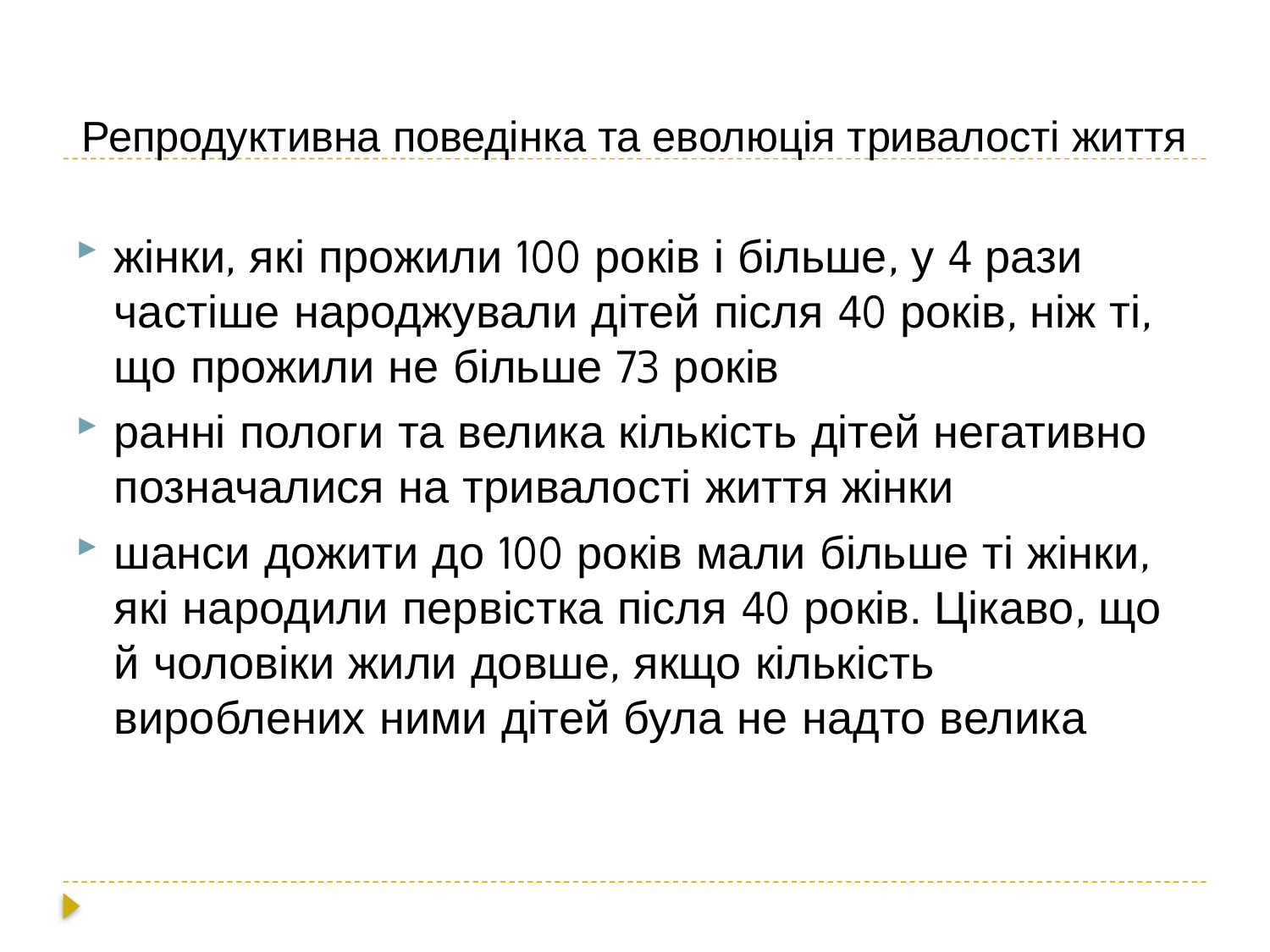

# Репродуктивна поведінка та еволюція тривалості життя
жінки, які прожили 100 років і більше, у 4 рази частіше народжували дітей після 40 років, ніж ті, що прожили не більше 73 років
ранні пологи та велика кількість дітей негативно позначалися на тривалості життя жінки
шанси дожити до 100 років мали більше ті жінки, які народили первістка після 40 років. Цікаво, що й чоловіки жили довше, якщо кількість вироблених ними дітей була не надто велика